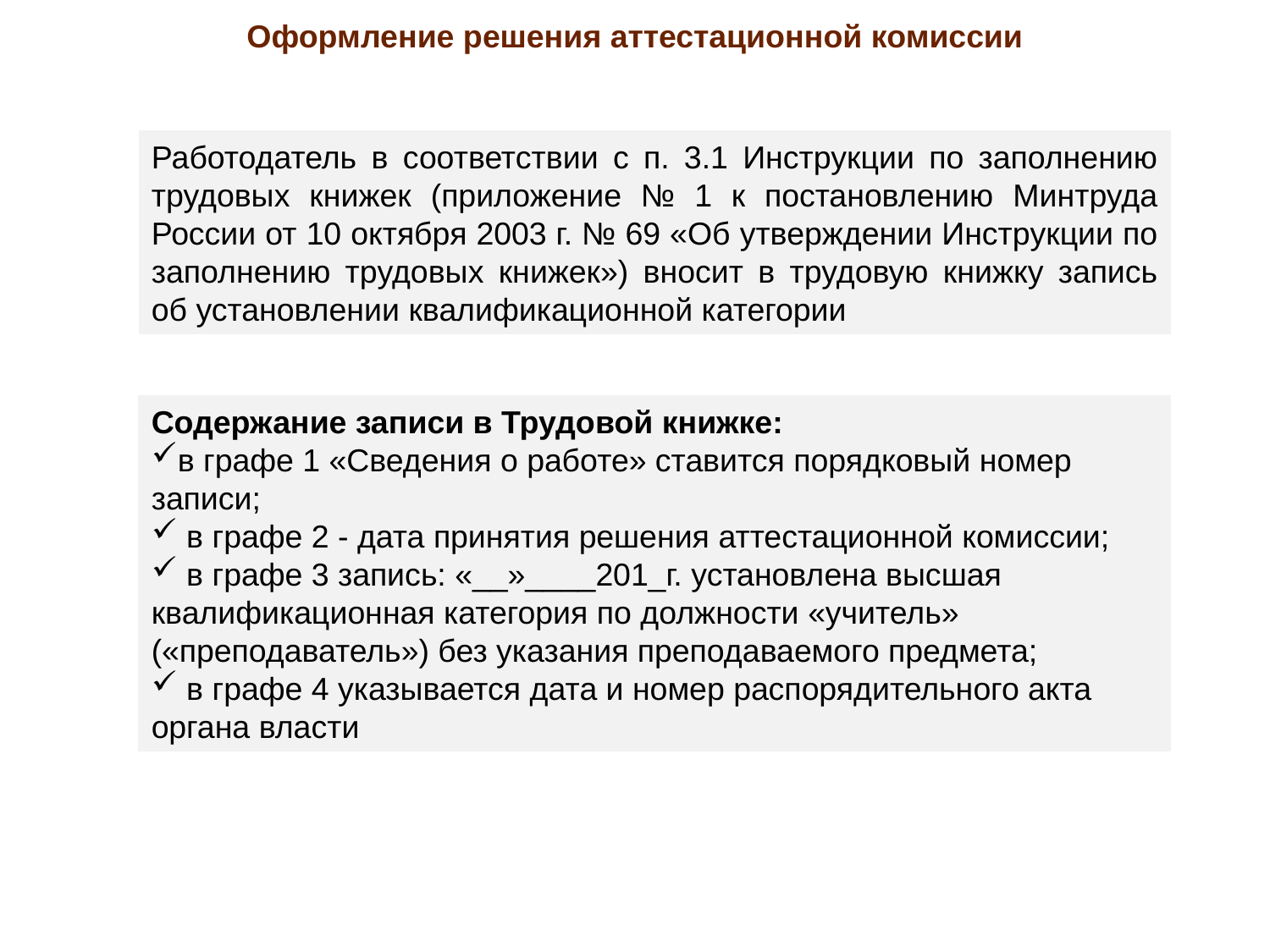

Оформление решения аттестационной комиссии
Работодатель в соответствии с п. 3.1 Инструкции по заполнению трудовых книжек (приложение № 1 к постановлению Минтруда России от 10 октября 2003 г. № 69 «Об утверждении Инструкции по заполнению трудовых книжек») вносит в трудовую книжку запись об установлении квалификационной категории

Содержание записи в Трудовой книжке:
в графе 1 «Сведения о работе» ставится порядковый номер записи;
 в графе 2 - дата принятия решения аттестационной комиссии;
 в графе 3 запись: «__»____201_г. установлена высшая квалификационная категория по должности «учитель» («преподаватель») без указания преподаваемого предмета;
 в графе 4 указывается дата и номер распорядительного акта органа власти